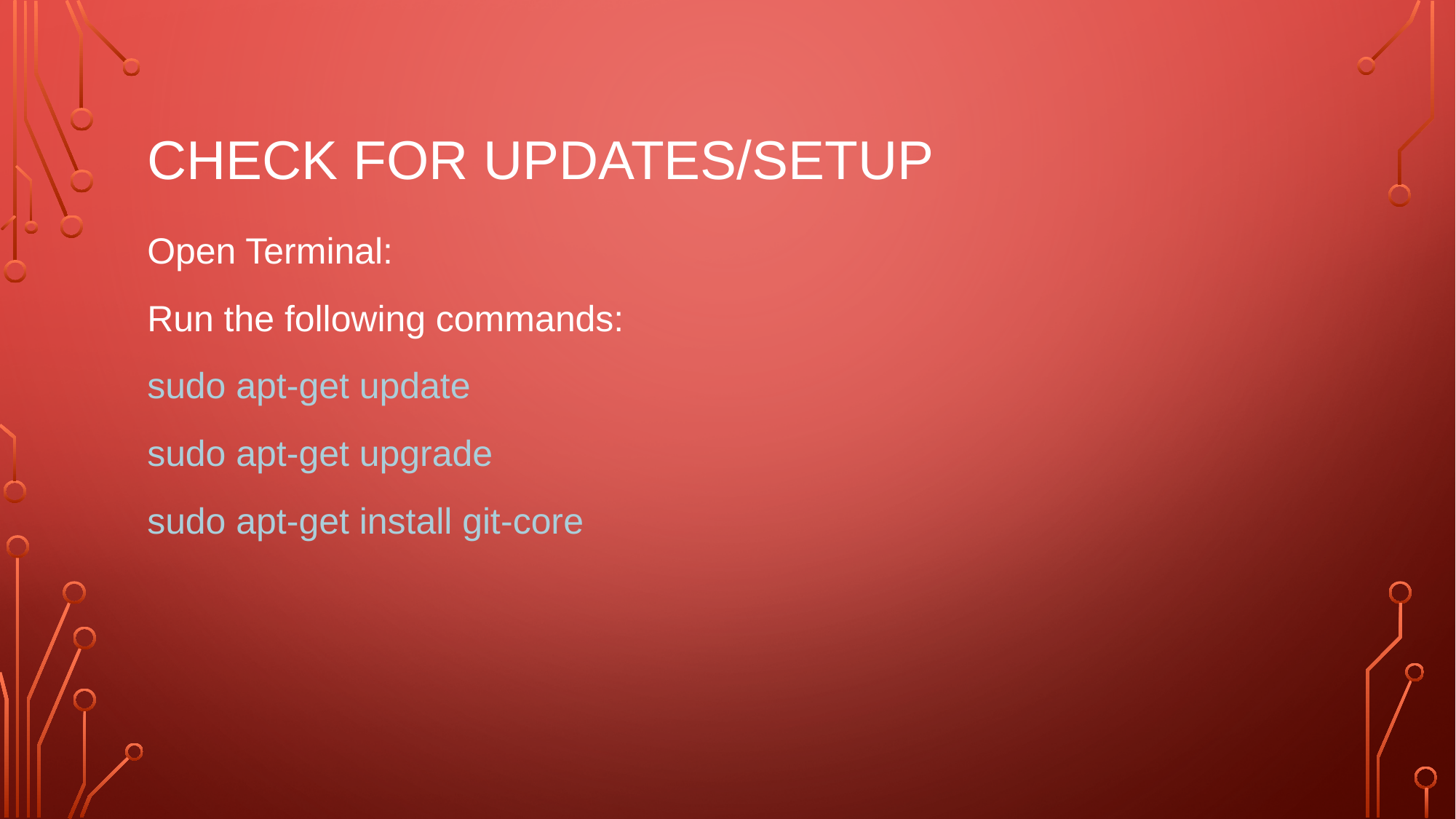

# Check For Updates/Setup
Open Terminal:
Run the following commands:
sudo apt-get update
sudo apt-get upgrade
sudo apt-get install git-core